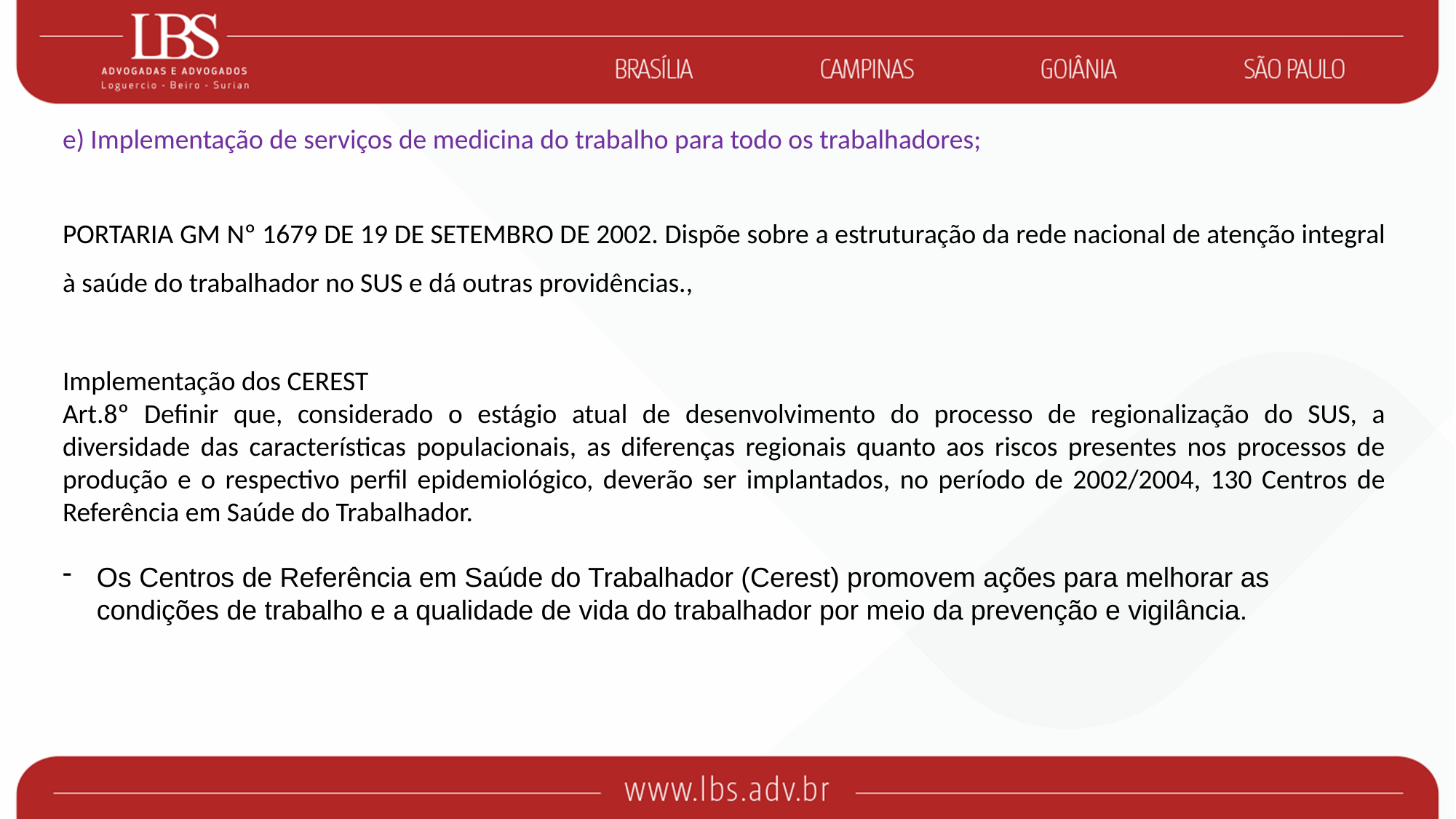

e) Implementação de serviços de medicina do trabalho para todo os trabalhadores;

PORTARIA GM Nº 1679 DE 19 DE SETEMBRO DE 2002. Dispõe sobre a estruturação da rede nacional de atenção integral à saúde do trabalhador no SUS e dá outras providências.,

Implementação dos CEREST
Art.8º Definir que, considerado o estágio atual de desenvolvimento do processo de regionalização do SUS, a diversidade das características populacionais, as diferenças regionais quanto aos riscos presentes nos processos de produção e o respectivo perfil epidemiológico, deverão ser implantados, no período de 2002/2004, 130 Centros de Referência em Saúde do Trabalhador.

Os Centros de Referência em Saúde do Trabalhador (Cerest) promovem ações para melhorar as condições de trabalho e a qualidade de vida do trabalhador por meio da prevenção e vigilância.